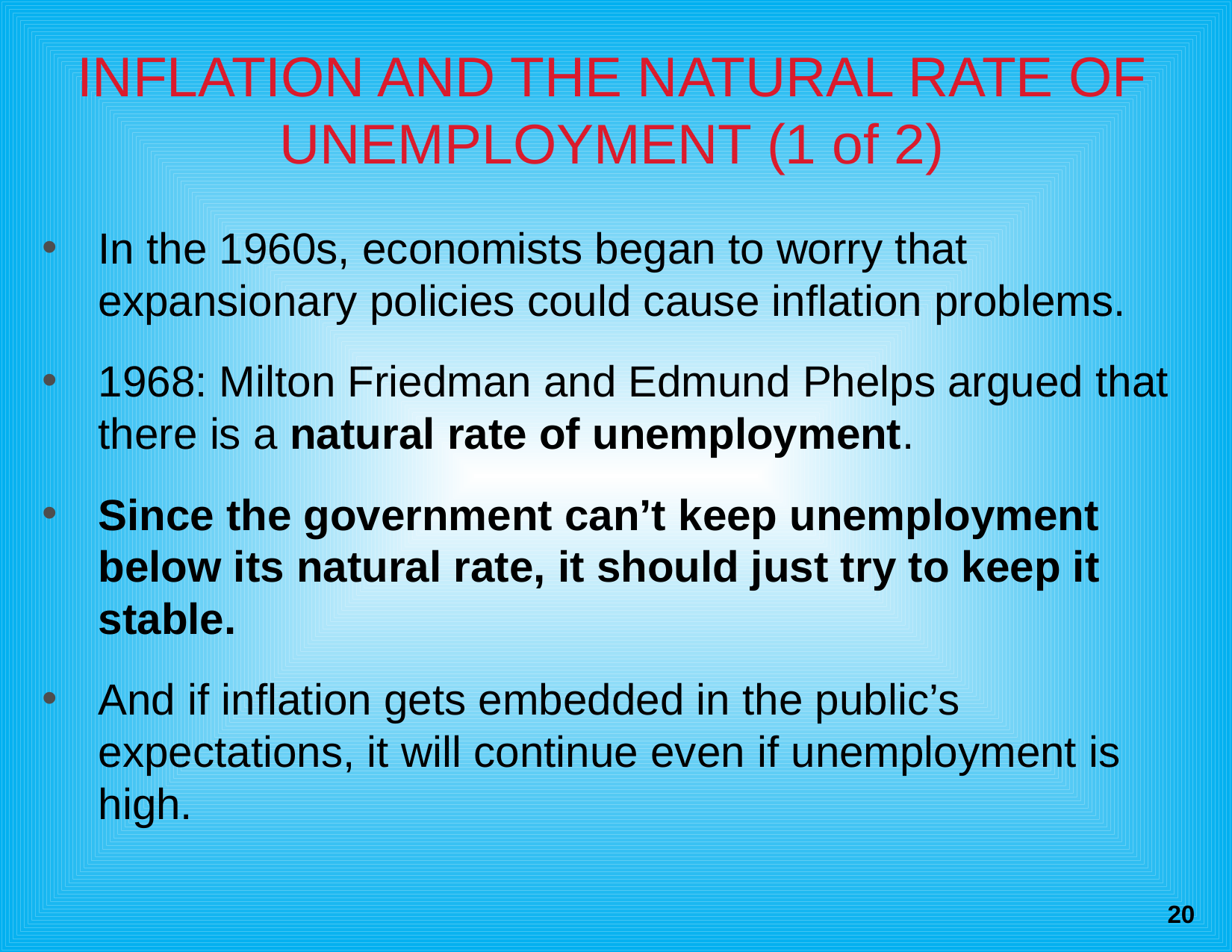

# INFLATION AND THE NATURAL RATE OF UNEMPLOYMENT (1 of 2)
In the 1960s, economists began to worry that expansionary policies could cause inflation problems.
1968: Milton Friedman and Edmund Phelps argued that there is a natural rate of unemployment.
Since the government can’t keep unemployment below its natural rate, it should just try to keep it stable.
And if inflation gets embedded in the public’s expectations, it will continue even if unemployment is high.